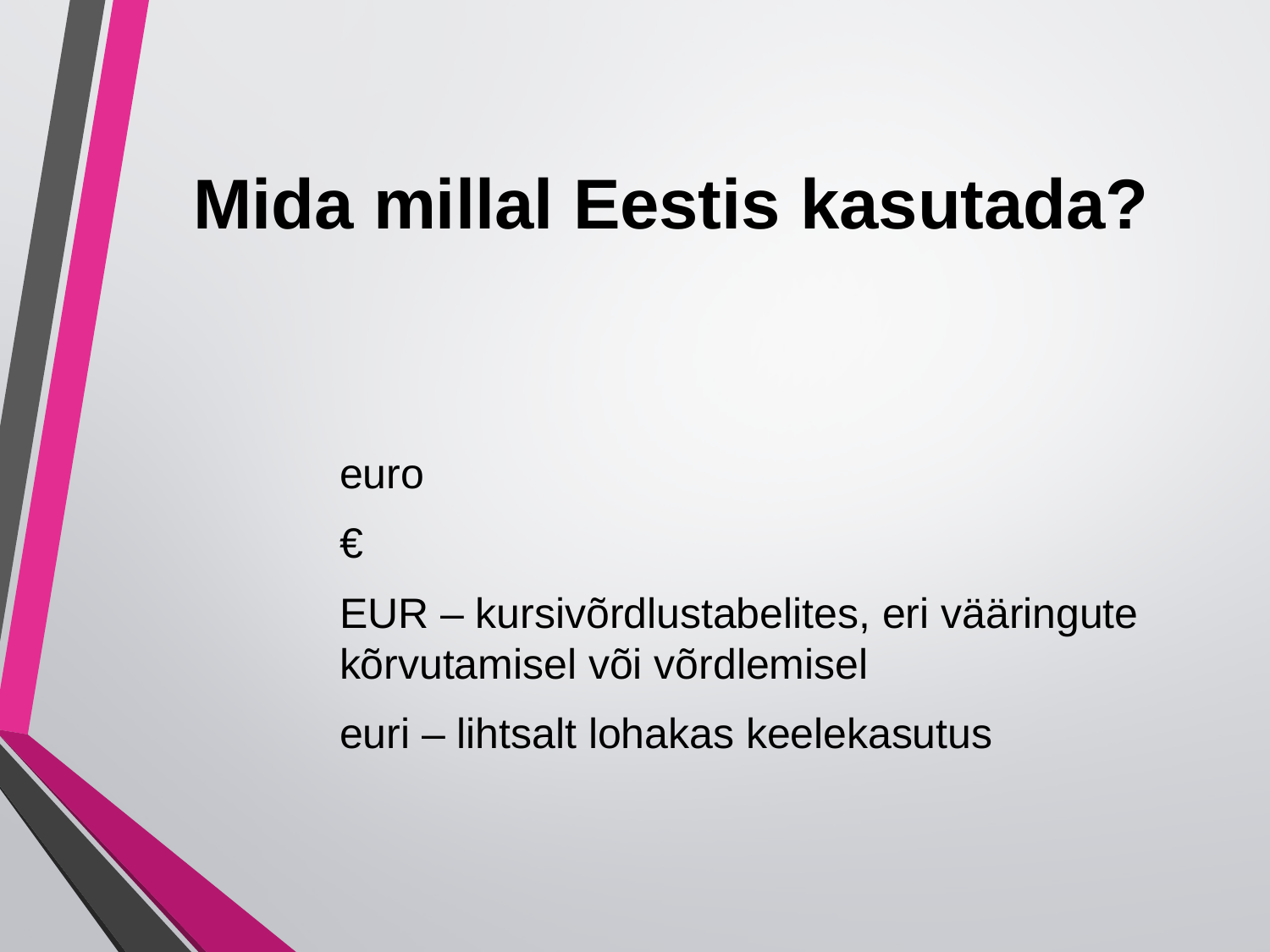

# Mida millal Eestis kasutada?
euro
€
EUR – kursivõrdlustabelites, eri vääringute kõrvutamisel või võrdlemisel
euri – lihtsalt lohakas keelekasutus